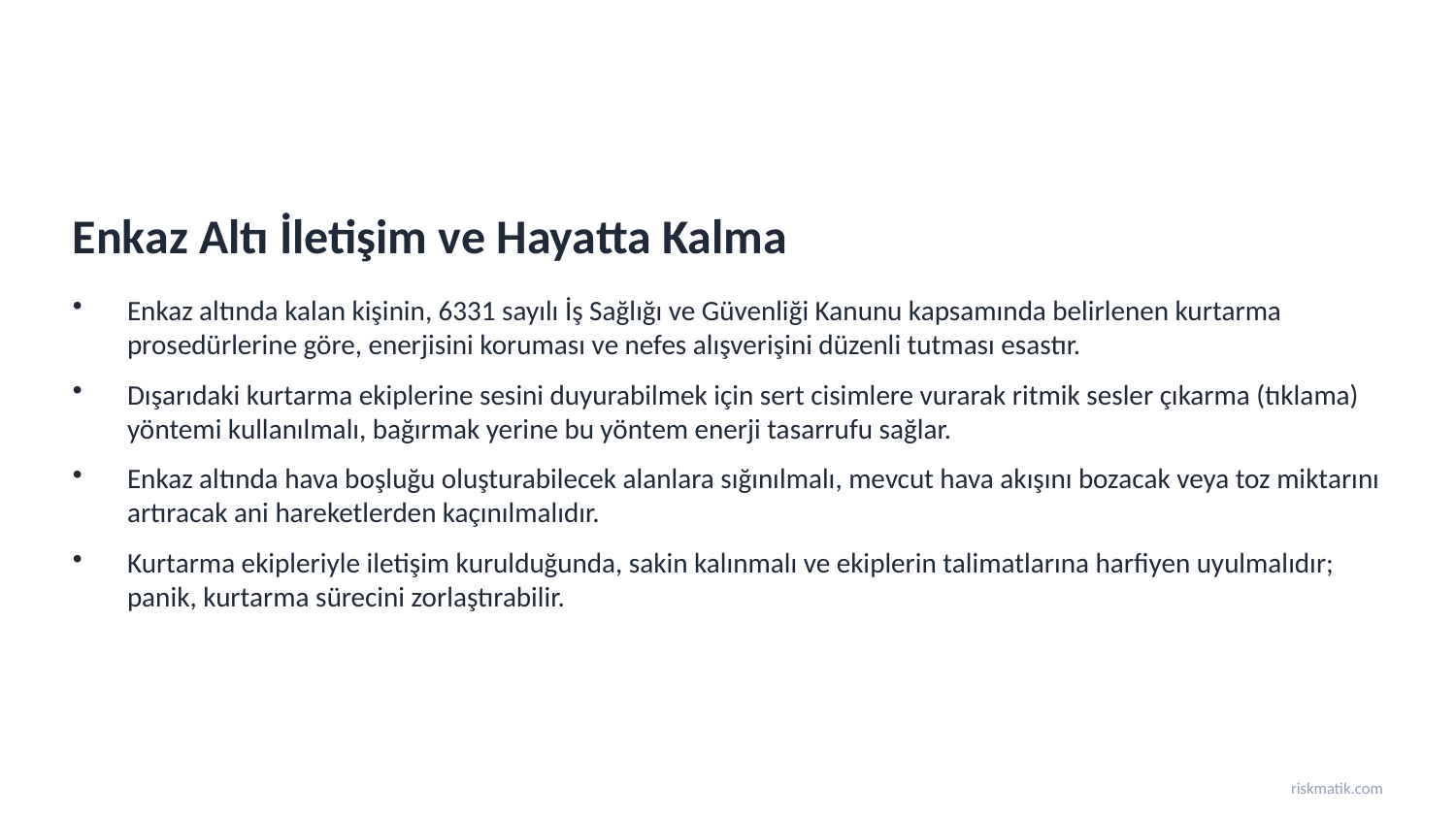

Enkaz Altı İletişim ve Hayatta Kalma
Enkaz altında kalan kişinin, 6331 sayılı İş Sağlığı ve Güvenliği Kanunu kapsamında belirlenen kurtarma prosedürlerine göre, enerjisini koruması ve nefes alışverişini düzenli tutması esastır.
Dışarıdaki kurtarma ekiplerine sesini duyurabilmek için sert cisimlere vurarak ritmik sesler çıkarma (tıklama) yöntemi kullanılmalı, bağırmak yerine bu yöntem enerji tasarrufu sağlar.
Enkaz altında hava boşluğu oluşturabilecek alanlara sığınılmalı, mevcut hava akışını bozacak veya toz miktarını artıracak ani hareketlerden kaçınılmalıdır.
Kurtarma ekipleriyle iletişim kurulduğunda, sakin kalınmalı ve ekiplerin talimatlarına harfiyen uyulmalıdır; panik, kurtarma sürecini zorlaştırabilir.
riskmatik.com